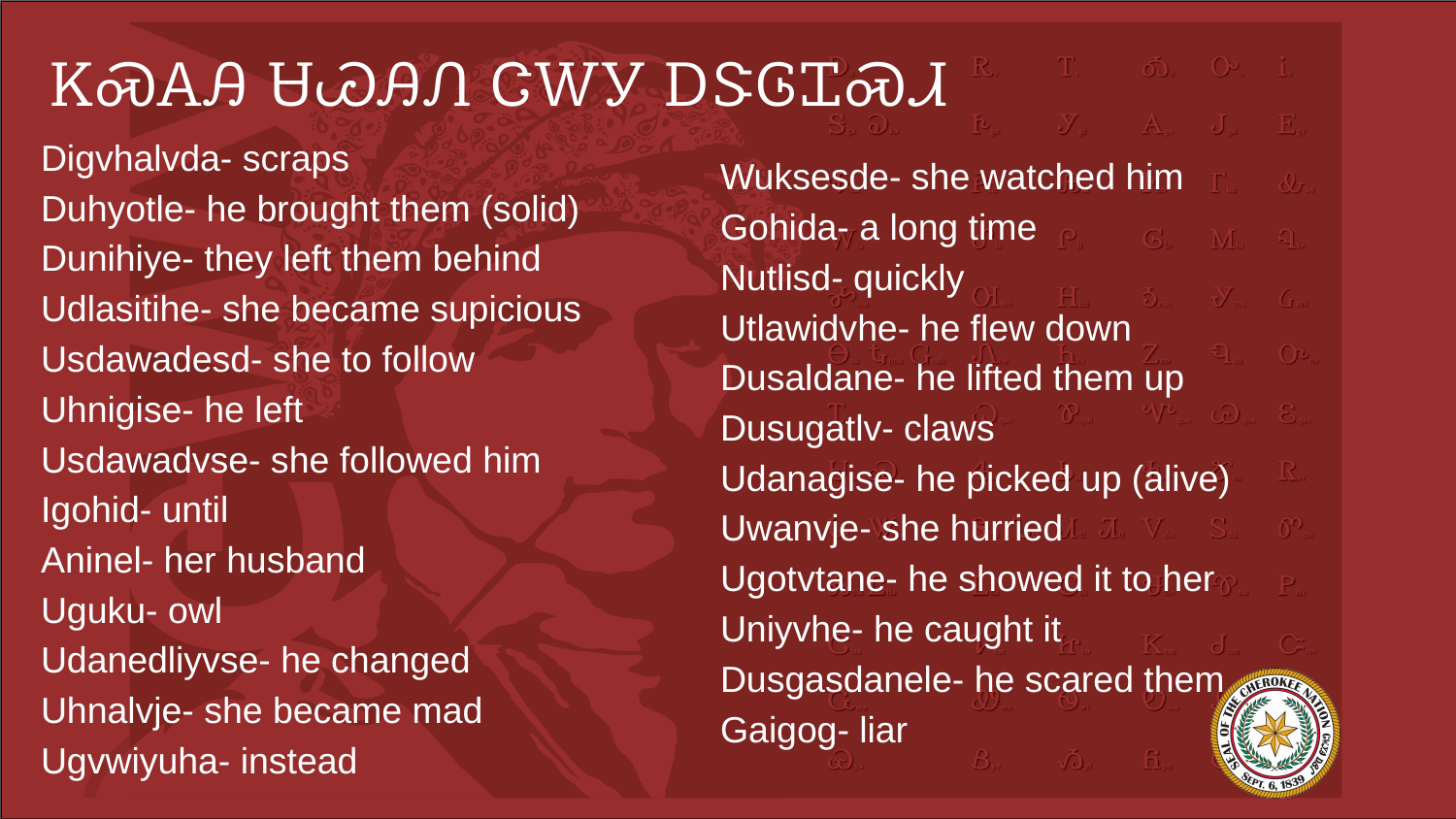

# ᏦᏍᎪᎯ ᏌᏊᎯᏁ ᏣᎳᎩ ᎠᏕᎶᏆᏍᏗ
Digvhalvda- scraps
Duhyotle- he brought them (solid)
Dunihiye- they left them behind
Udlasitihe- she became supicious
Usdawadesd- she to follow
Uhnigise- he left
Usdawadvse- she followed him
Igohid- until
Aninel- her husband
Uguku- owl
Udanedliyvse- he changed
Uhnalvje- she became mad
Ugvwiyuha- instead

Wuksesde- she watched him
Gohida- a long time
Nutlisd- quickly
Utlawidvhe- he flew down
Dusaldane- he lifted them up
Dusugatlv- claws
Udanagise- he picked up (alive)
Uwanvje- she hurried
Ugotvtane- he showed it to her
Uniyvhe- he caught it
Dusgasdanele- he scared them
Gaigog- liar